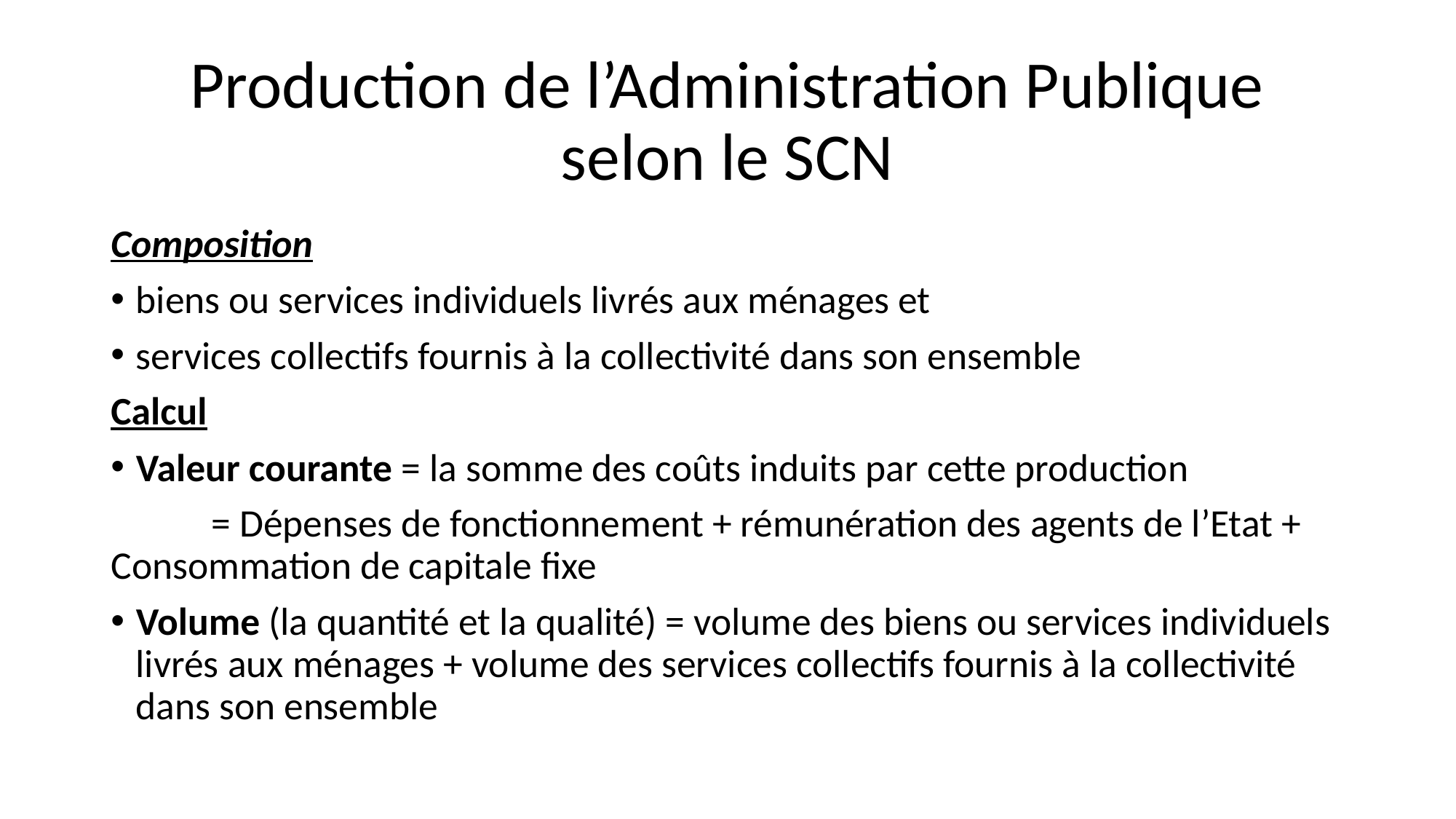

# Production de l’Administration Publique selon le SCN
Composition
biens ou services individuels livrés aux ménages et
services collectifs fournis à la collectivité dans son ensemble
Calcul
Valeur courante = la somme des coûts induits par cette production
		= Dépenses de fonctionnement + rémunération des agents de l’Etat + Consommation de capitale fixe
Volume (la quantité et la qualité) = volume des biens ou services individuels livrés aux ménages + volume des services collectifs fournis à la collectivité dans son ensemble